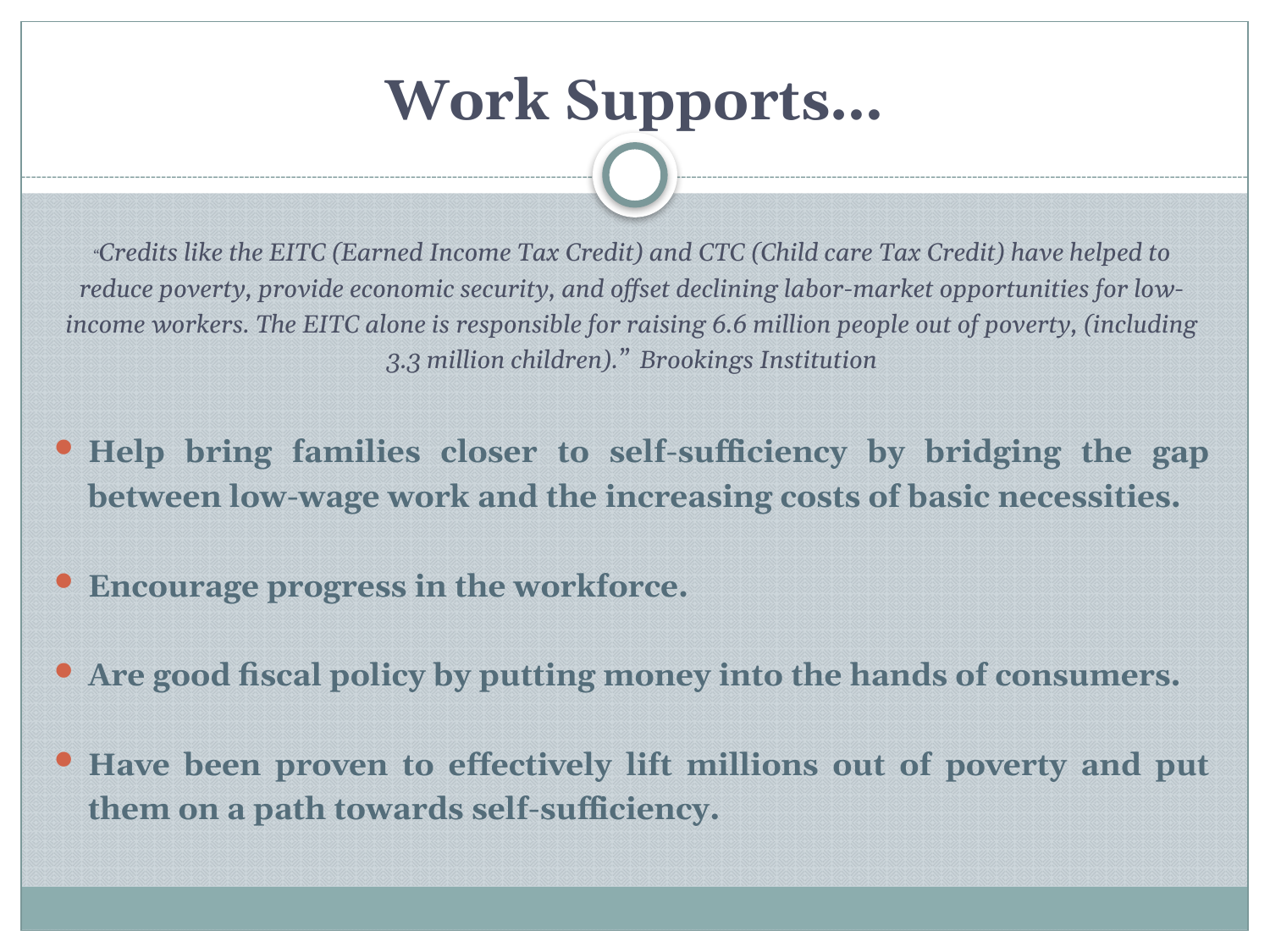

# Work Supports…

“Credits like the EITC (Earned Income Tax Credit) and CTC (Child care Tax Credit) have helped to reduce poverty, provide economic security, and offset declining labor-market opportunities for low-income workers. The EITC alone is responsible for raising 6.6 million people out of poverty, (including 3.3 million children).”  Brookings Institution

Help bring families closer to self-sufficiency by bridging the gap between low-wage work and the increasing costs of basic necessities.

Encourage progress in the workforce.

Are good fiscal policy by putting money into the hands of consumers.

Have been proven to effectively lift millions out of poverty and put them on a path towards self-sufficiency.